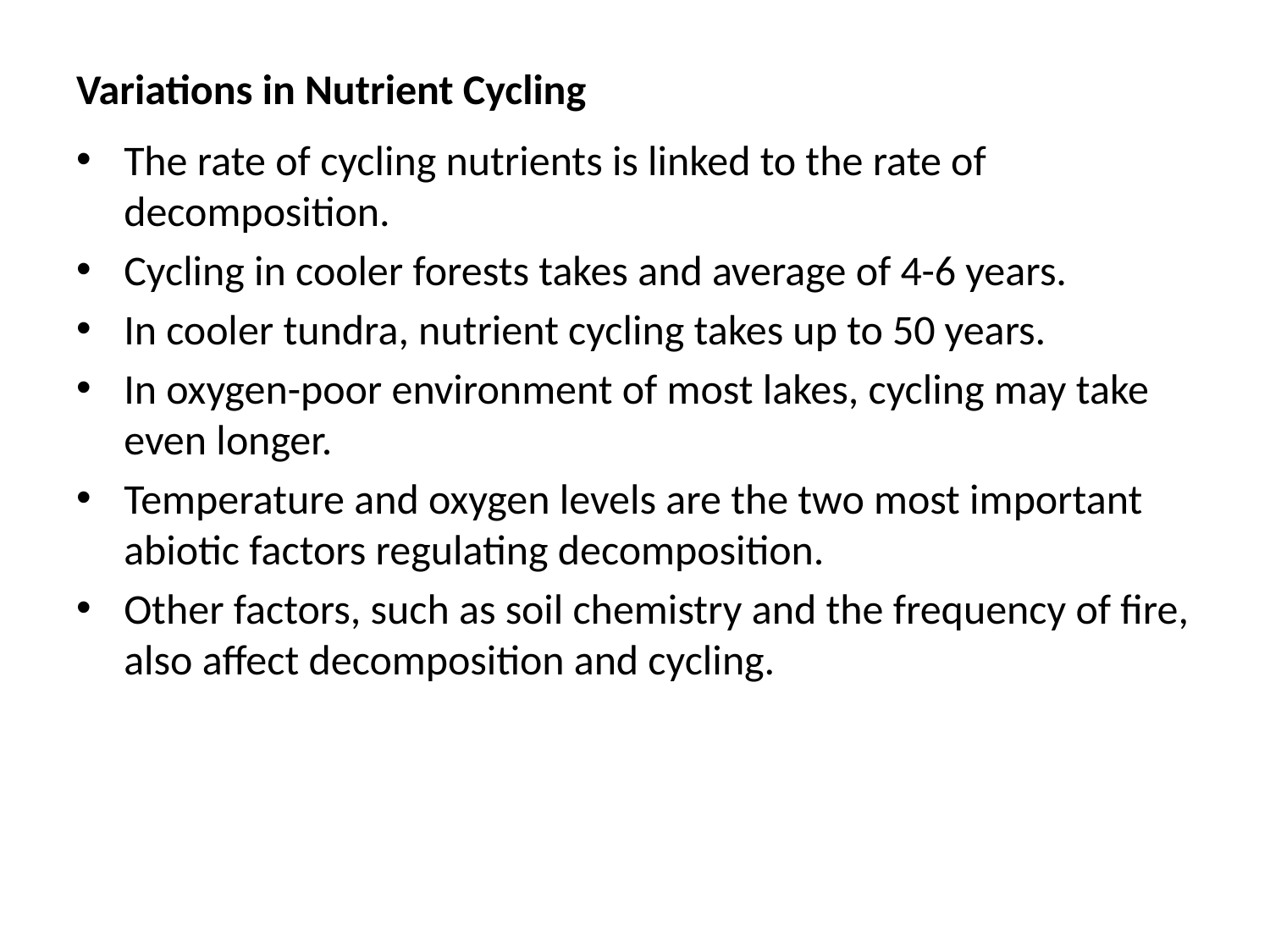

# Variations in Nutrient Cycling
The rate of cycling nutrients is linked to the rate of decomposition.
Cycling in cooler forests takes and average of 4-6 years.
In cooler tundra, nutrient cycling takes up to 50 years.
In oxygen-poor environment of most lakes, cycling may take even longer.
Temperature and oxygen levels are the two most important abiotic factors regulating decomposition.
Other factors, such as soil chemistry and the frequency of fire, also affect decomposition and cycling.